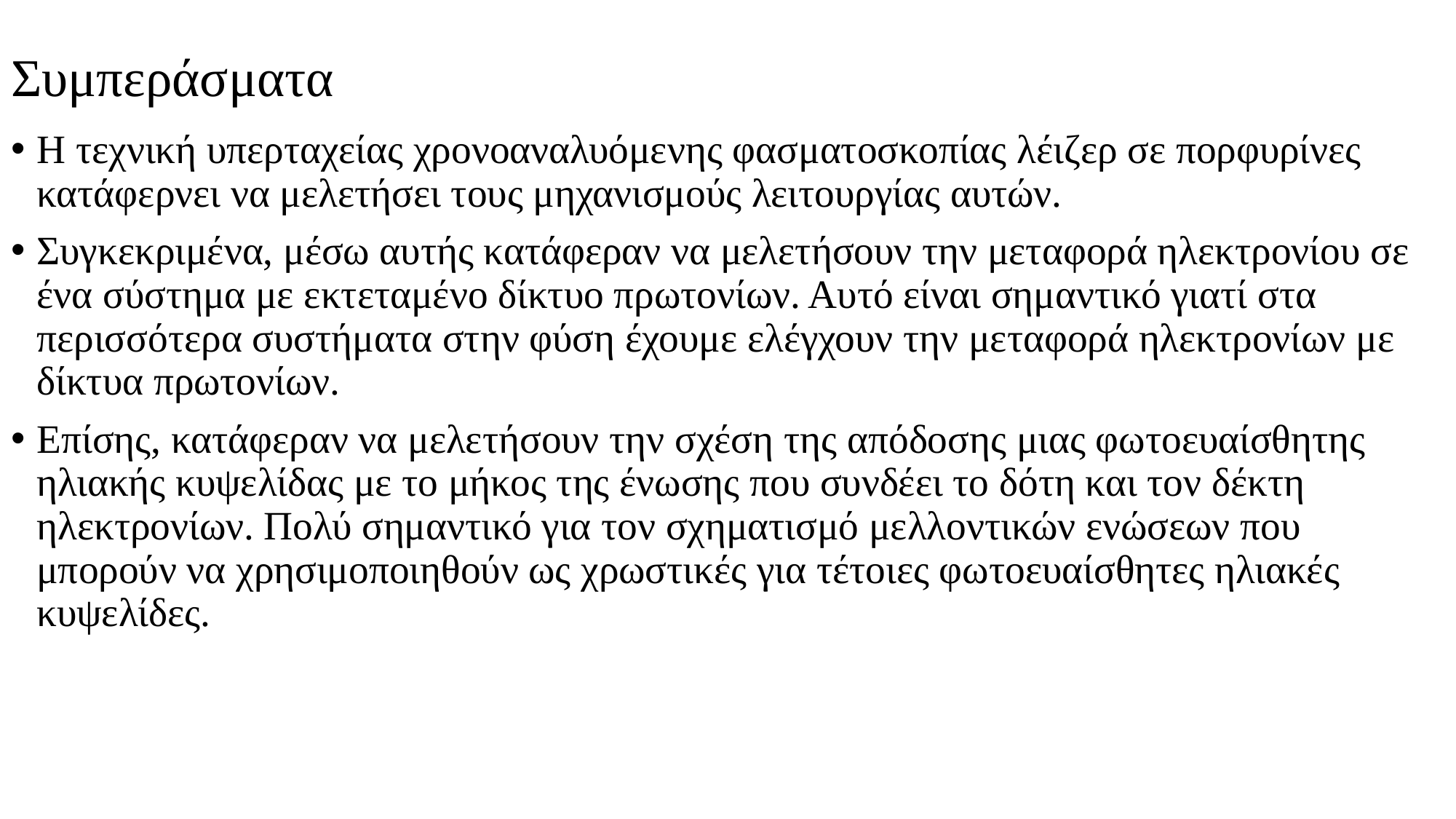

# Συμπεράσματα
Η τεχνική υπερταχείας χρονοαναλυόμενης φασματοσκοπίας λέιζερ σε πορφυρίνες κατάφερνει να μελετήσει τους μηχανισμούς λειτουργίας αυτών.
Συγκεκριμένα, μέσω αυτής κατάφεραν να μελετήσουν την μεταφορά ηλεκτρονίου σε ένα σύστημα με εκτεταμένο δίκτυο πρωτονίων. Αυτό είναι σημαντικό γιατί στα περισσότερα συστήματα στην φύση έχουμε ελέγχουν την μεταφορά ηλεκτρονίων με δίκτυα πρωτονίων.
Επίσης, κατάφεραν να μελετήσουν την σχέση της απόδοσης μιας φωτοευαίσθητης ηλιακής κυψελίδας με το μήκος της ένωσης που συνδέει το δότη και τον δέκτη ηλεκτρονίων. Πολύ σημαντικό για τον σχηματισμό μελλοντικών ενώσεων που μπορούν να χρησιμοποιηθούν ως χρωστικές για τέτοιες φωτοευαίσθητες ηλιακές κυψελίδες.